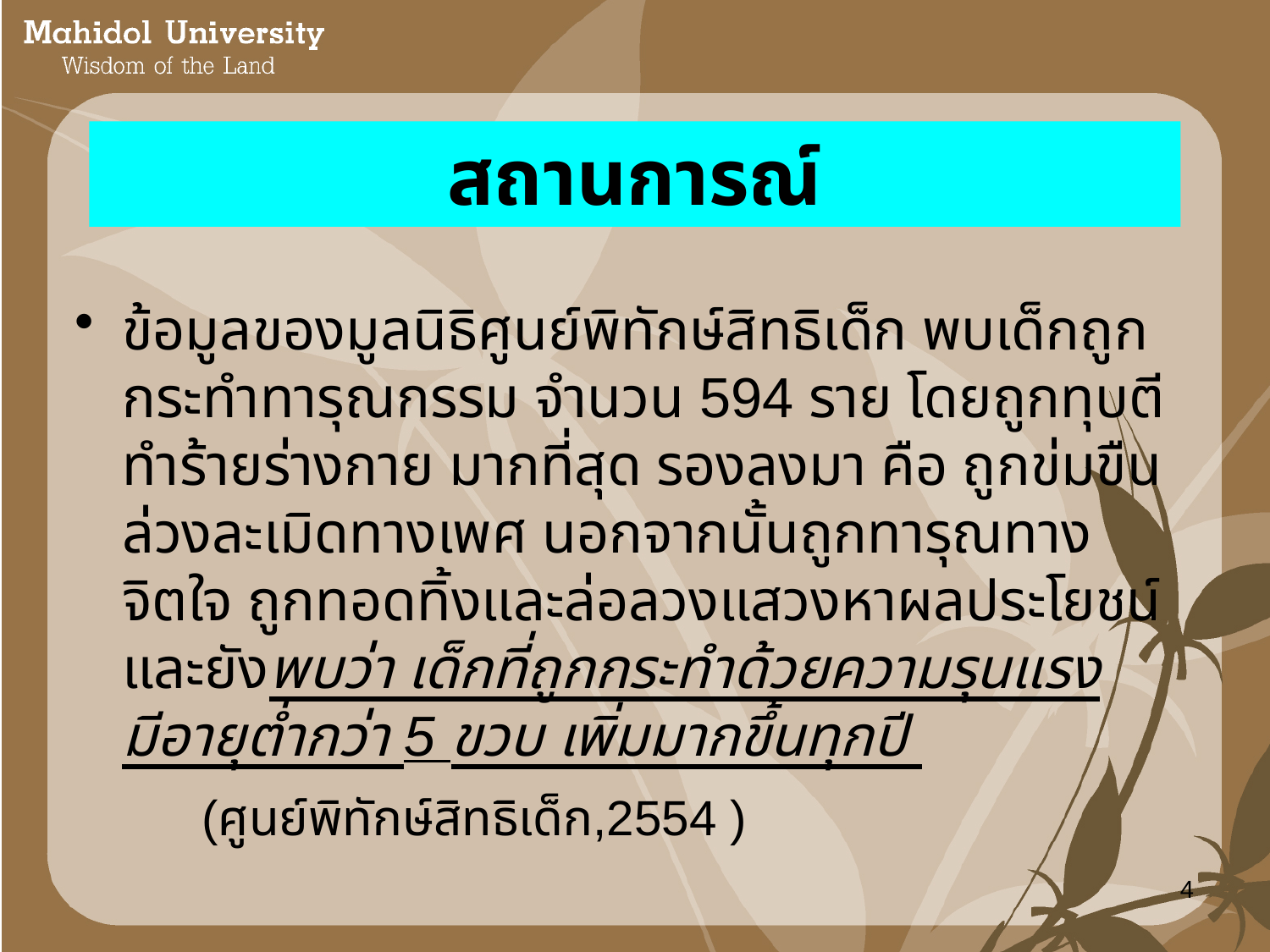

สถานการณ์
ข้อมูลของมูลนิธิศูนย์พิทักษ์สิทธิเด็ก พบเด็กถูกกระทำทารุณกรรม จำนวน 594 ราย โดยถูกทุบตี ทำร้ายร่างกาย มากที่สุด รองลงมา คือ ถูกข่มขืน ล่วงละเมิดทางเพศ นอกจากนั้นถูกทารุณทางจิตใจ ถูกทอดทิ้งและล่อลวงแสวงหาผลประโยชน์ และยังพบว่า เด็กที่ถูกกระทำด้วยความรุนแรงมีอายุต่ำกว่า 5 ขวบ เพิ่มมากขึ้นทุกปี
	(ศูนย์พิทักษ์สิทธิเด็ก,2554 )
4